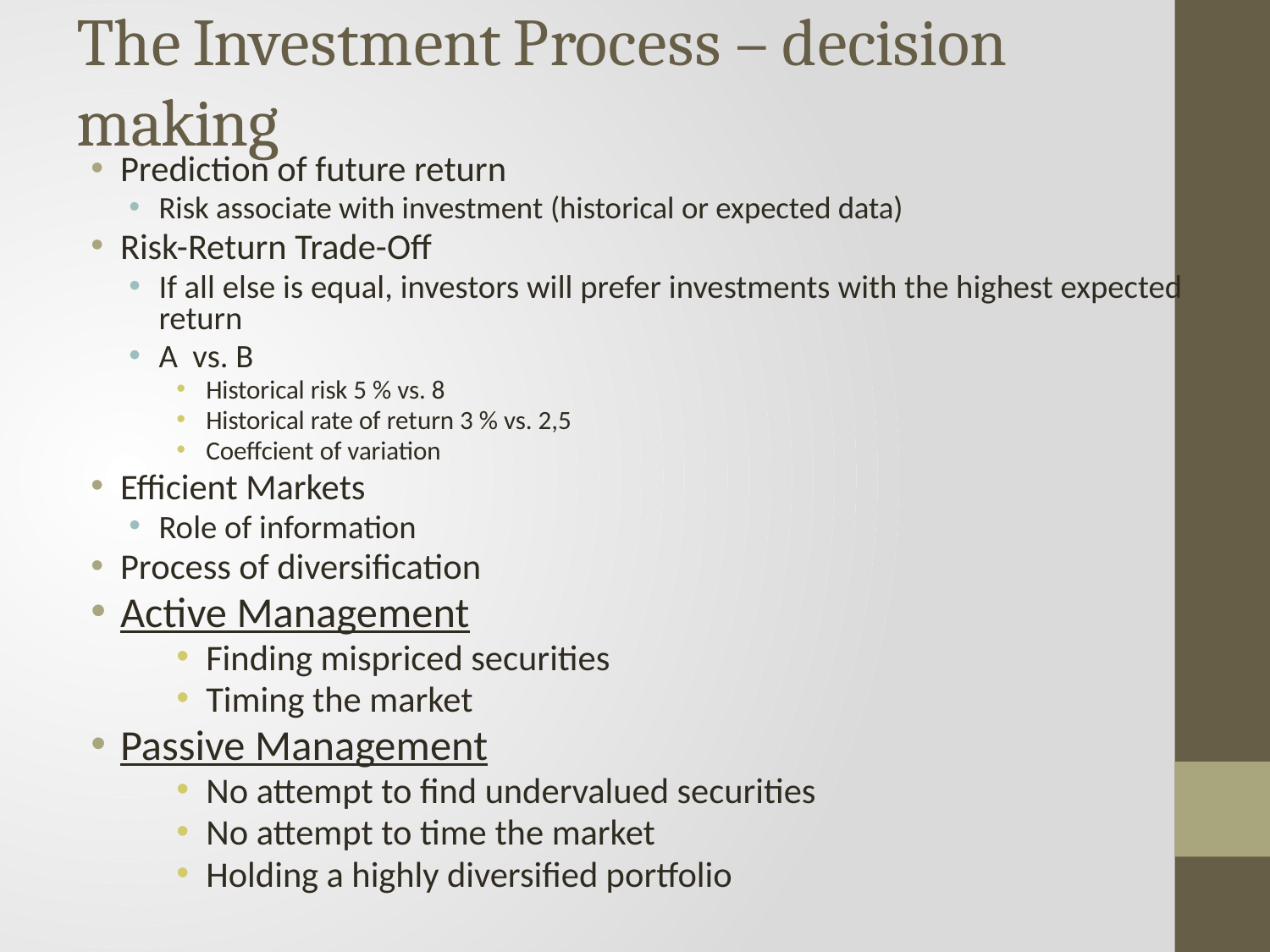

# The Investment Process – decision making
Prediction of future return
Risk associate with investment (historical or expected data)
Risk-Return Trade-Off
If all else is equal, investors will prefer investments with the highest expected return
A  vs. B
Historical risk 5 % vs. 8
Historical rate of return 3 % vs. 2,5
Coeffcient of variation
Efficient Markets
Role of information
Process of diversification
Active Management
Finding mispriced securities
Timing the market
Passive Management
No attempt to find undervalued securities
No attempt to time the market
Holding a highly diversified portfolio